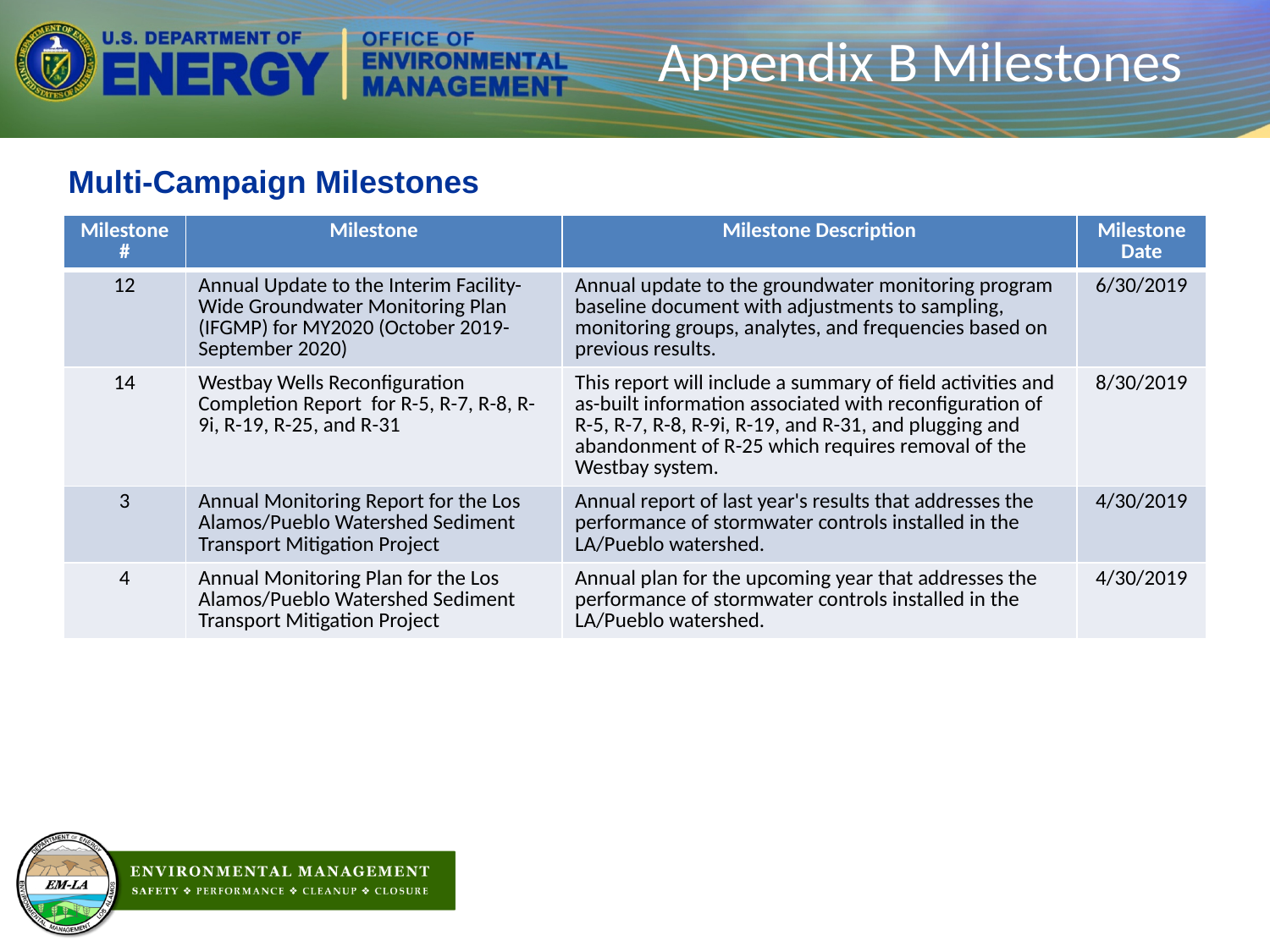

# Appendix B Milestones
Multi-Campaign Milestones
| Milestone # | Milestone | Milestone Description | Milestone Date |
| --- | --- | --- | --- |
| 12 | Annual Update to the Interim Facility-Wide Groundwater Monitoring Plan (IFGMP) for MY2020 (October 2019-September 2020) | Annual update to the groundwater monitoring program baseline document with adjustments to sampling, monitoring groups, analytes, and frequencies based on previous results. | 6/30/2019 |
| 14 | Westbay Wells Reconfiguration Completion Report for R-5, R-7, R-8, R-9i, R-19, R-25, and R-31 | This report will include a summary of field activities and as-built information associated with reconfiguration of R-5, R-7, R-8, R-9i, R-19, and R-31, and plugging and abandonment of R-25 which requires removal of the Westbay system. | 8/30/2019 |
| 3 | Annual Monitoring Report for the Los Alamos/Pueblo Watershed Sediment Transport Mitigation Project | Annual report of last year's results that addresses the performance of stormwater controls installed in the LA/Pueblo watershed. | 4/30/2019 |
| 4 | Annual Monitoring Plan for the Los Alamos/Pueblo Watershed Sediment Transport Mitigation Project | Annual plan for the upcoming year that addresses the performance of stormwater controls installed in the LA/Pueblo watershed. | 4/30/2019 |